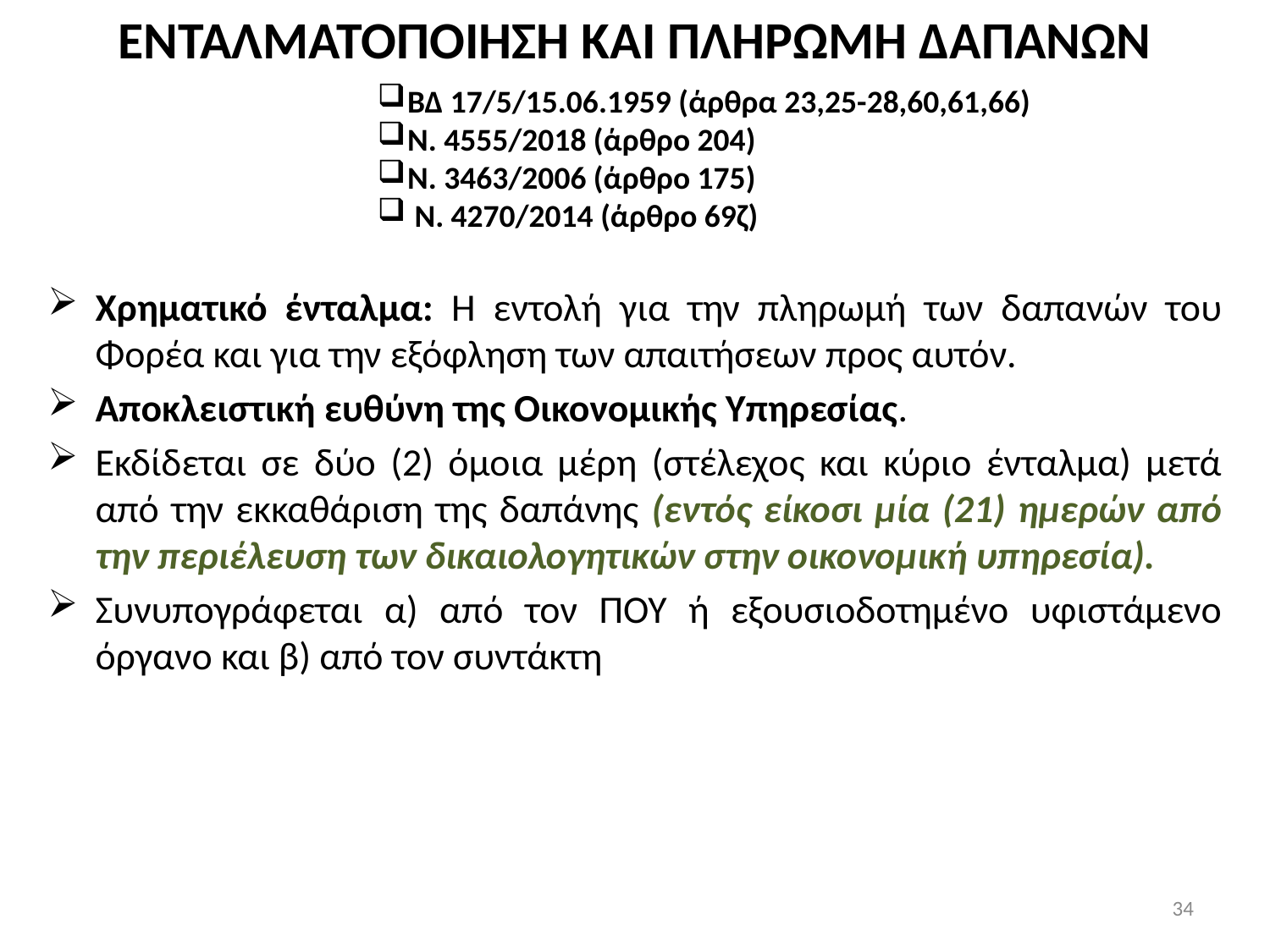

# ΕΝΤΑΛΜΑΤΟΠΟΙΗΣΗ ΚΑΙ ΠΛΗΡΩΜΗ ΔΑΠΑΝΩΝ

ΒΔ 17/5/15.06.1959 (άρθρα 23,25-28,60,61,66)
Ν. 4555/2018 (άρθρο 204)
Ν. 3463/2006 (άρθρο 175)
 Ν. 4270/2014 (άρθρο 69ζ)

Χρηματικό ένταλμα: Η εντολή για την πληρωμή των δαπανών του Φορέα και για την εξόφληση των απαιτήσεων προς αυτόν.
Αποκλειστική ευθύνη της Οικονομικής Υπηρεσίας.
Εκδίδεται σε δύο (2) όμοια μέρη (στέλεχος και κύριο ένταλμα) μετά από την εκκαθάριση της δαπάνης (εντός είκοσι μία (21) ημερών από την περιέλευση των δικαιολογητικών στην οικονομική υπηρεσία).
Συνυπογράφεται α) από τον ΠΟΥ ή εξουσιοδοτημένο υφιστάμενο όργανο και β) από τον συντάκτη
34